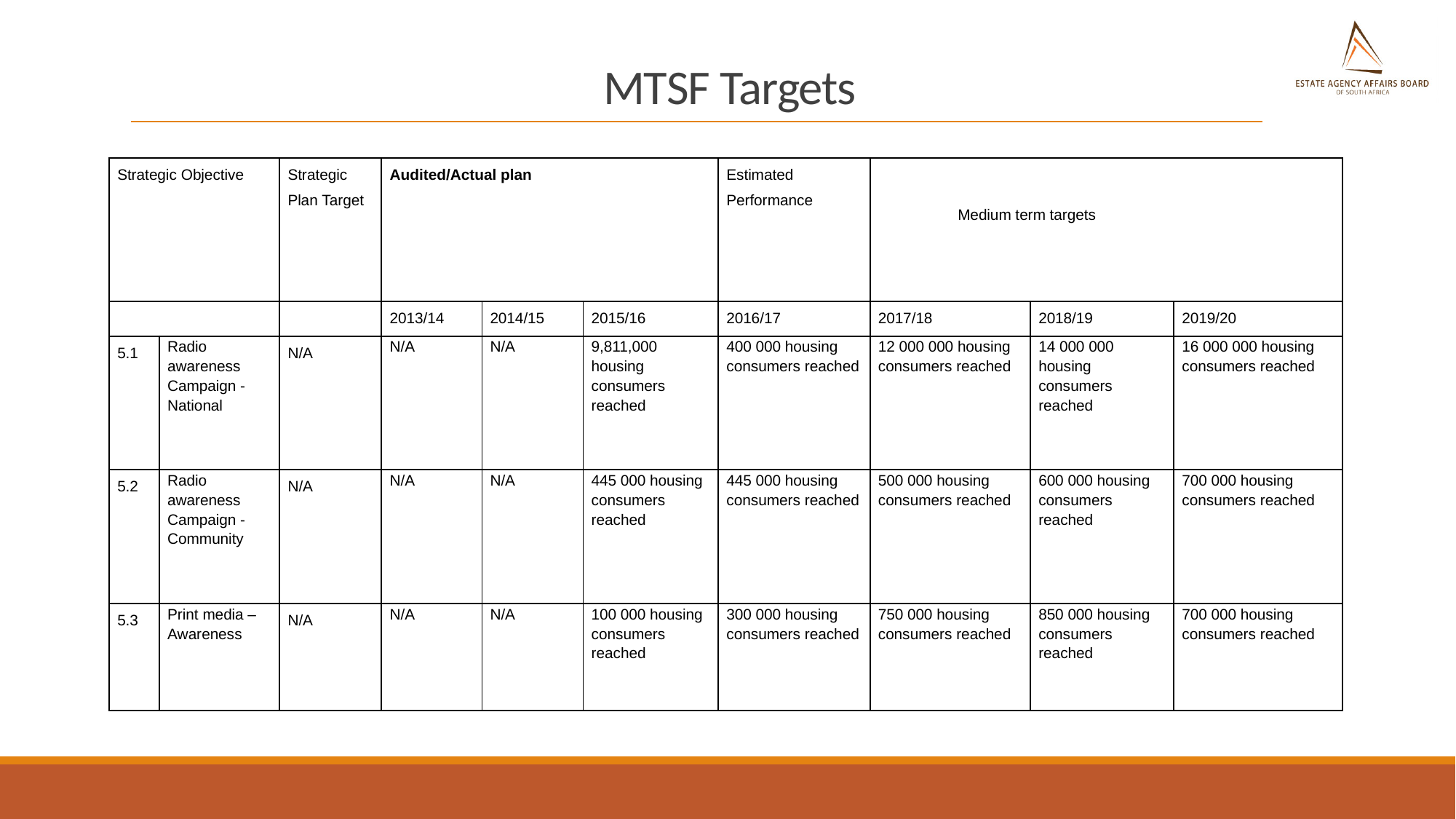

# MTSF Targets
| Strategic Objective |  | Strategic Plan Target | Audited/Actual plan |  |  | Estimated Performance | Medium term targets |  |  |
| --- | --- | --- | --- | --- | --- | --- | --- | --- | --- |
|  |  |  | 2013/14 | 2014/15 | 2015/16 | 2016/17 | 2017/18 | 2018/19 | 2019/20 |
| 5.1 | Radio awareness Campaign - National | N/A | N/A | N/A | 9,811,000 housing consumers reached | 400 000 housing consumers reached | 12 000 000 housing consumers reached | 14 000 000 housing consumers reached | 16 000 000 housing consumers reached |
| 5.2 | Radio awareness Campaign - Community | N/A | N/A | N/A | 445 000 housing consumers reached | 445 000 housing consumers reached | 500 000 housing consumers reached | 600 000 housing consumers reached | 700 000 housing consumers reached |
| 5.3 | Print media – Awareness | N/A | N/A | N/A | 100 000 housing consumers reached | 300 000 housing consumers reached | 750 000 housing consumers reached | 850 000 housing consumers reached | 700 000 housing consumers reached |